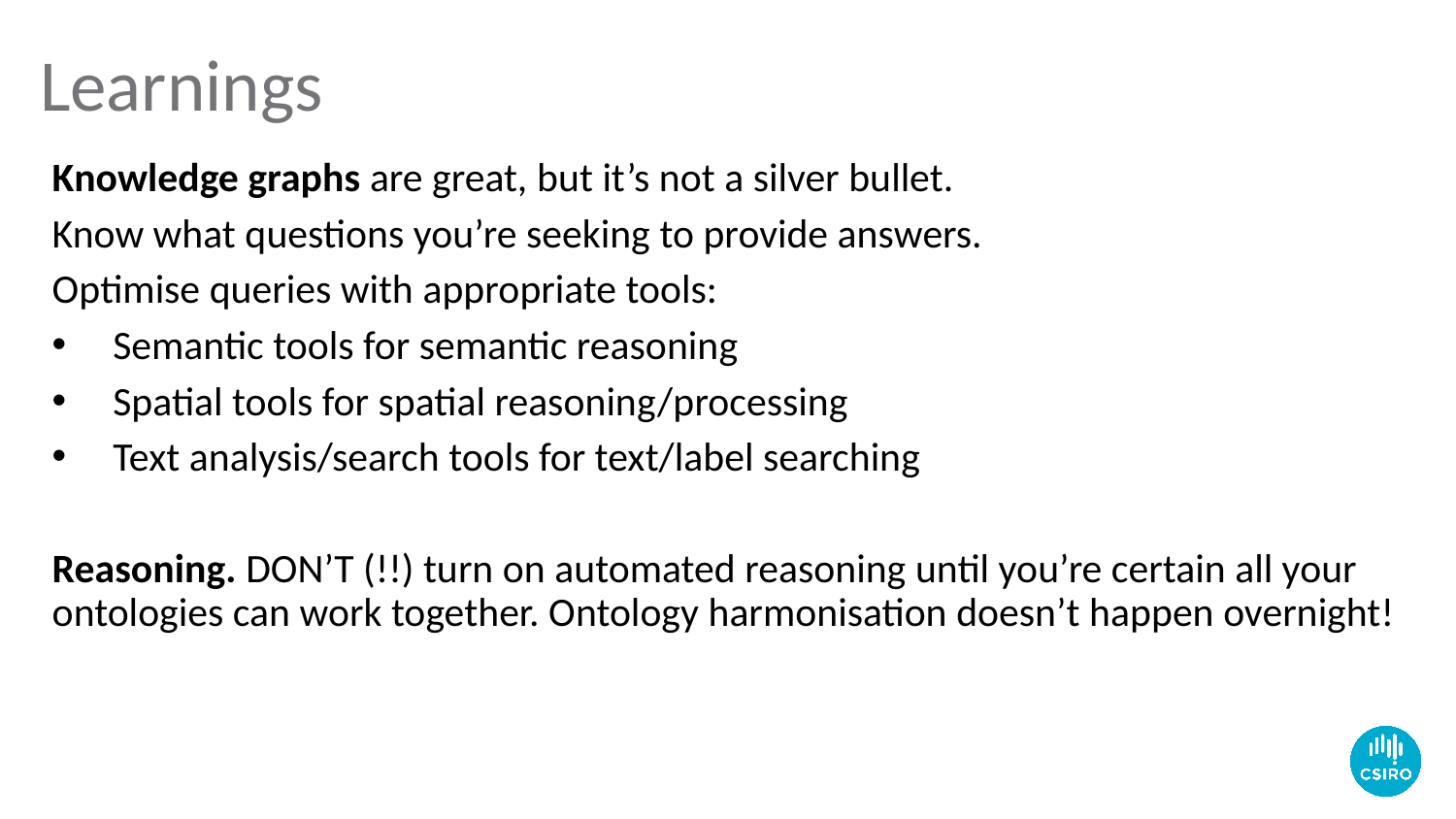

# Learnings
Knowledge graphs are great, but it’s not a silver bullet.
Know what questions you’re seeking to provide answers.
Optimise queries with appropriate tools:
Semantic tools for semantic reasoning
Spatial tools for spatial reasoning/processing
Text analysis/search tools for text/label searching

Reasoning. DON’T (!!) turn on automated reasoning until you’re certain all your ontologies can work together. Ontology harmonisation doesn’t happen overnight!